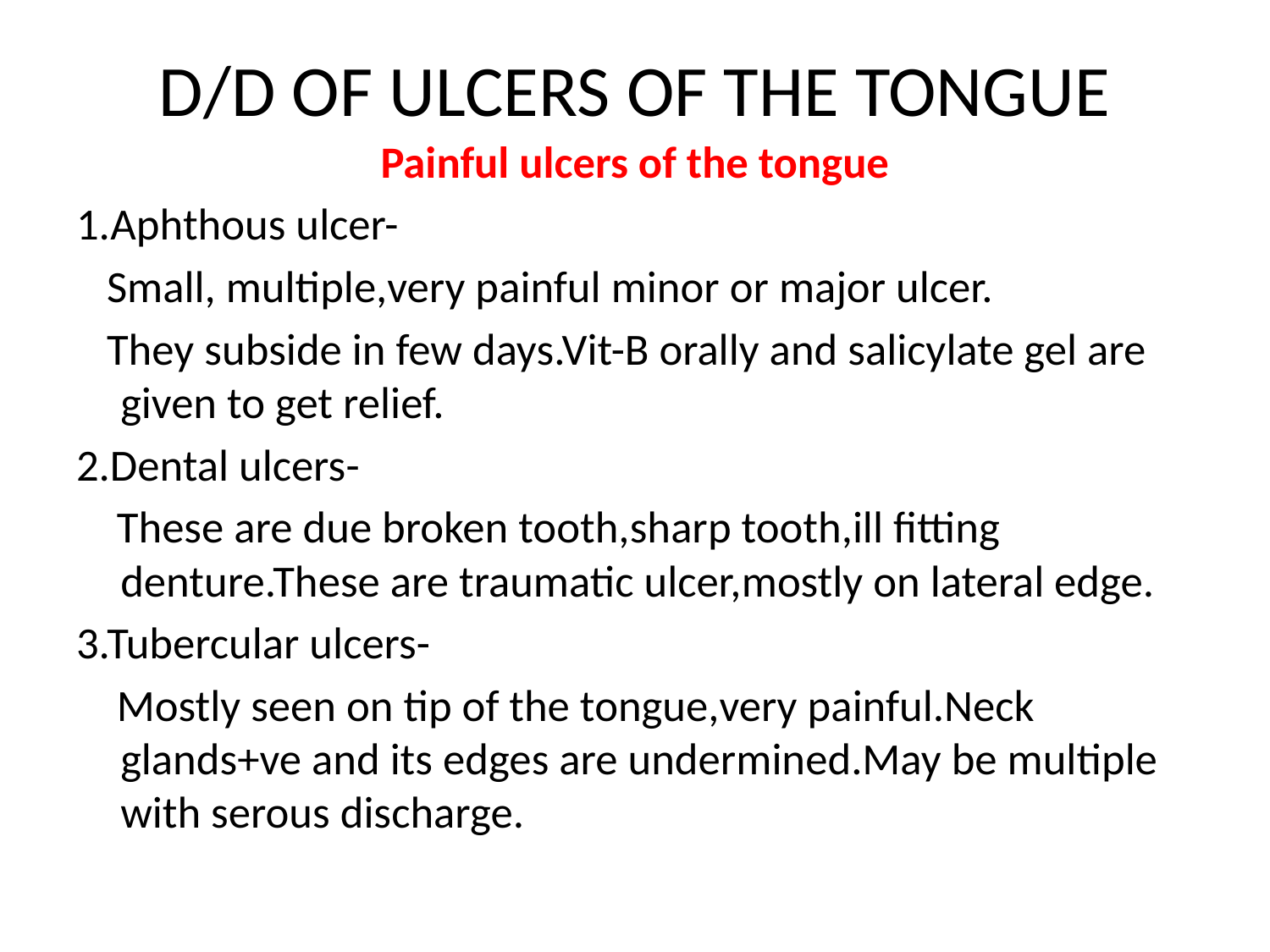

# D/D OF ULCERS OF THE TONGUE
Painful ulcers of the tongue
1.Aphthous ulcer-
   Small, multiple,very painful minor or major ulcer.
   They subside in few days.Vit-B orally and salicylate gel are given to get relief.
2.Dental ulcers-
    These are due broken tooth,sharp tooth,ill fitting denture.These are traumatic ulcer,mostly on lateral edge.
3.Tubercular ulcers-
    Mostly seen on tip of the tongue,very painful.Neck glands+ve and its edges are undermined.May be multiple with serous discharge.